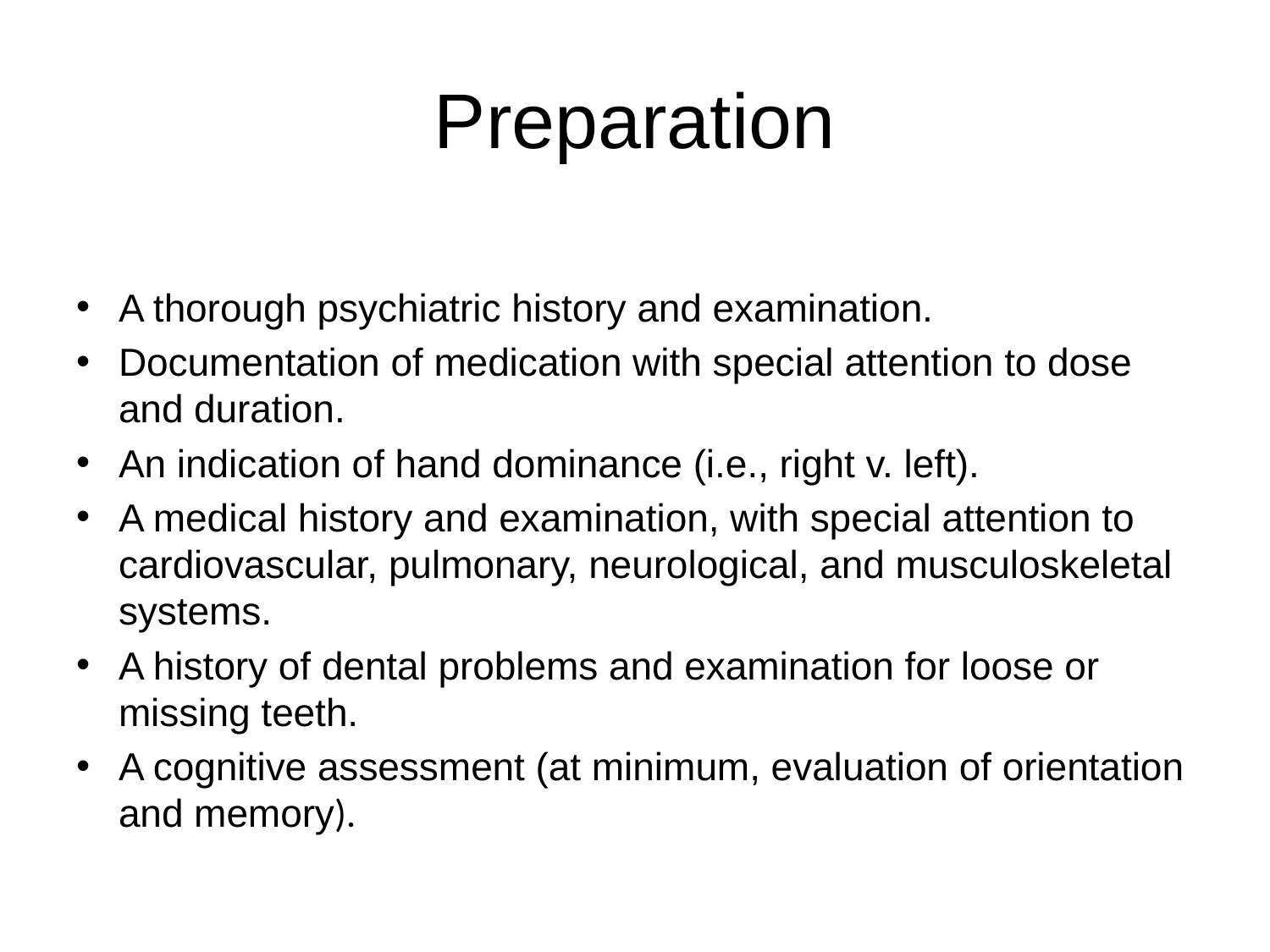

# Preparation

A thorough psychiatric history and examination.
Documentation of medication with special attention to dose and duration.
An indication of hand dominance (i.e., right v. left).
A medical history and examination, with special attention to cardiovascular, pulmonary, neurological, and musculoskeletal systems.
A history of dental problems and examination for loose or missing teeth.
A cognitive assessment (at minimum, evaluation of orientation and memory).